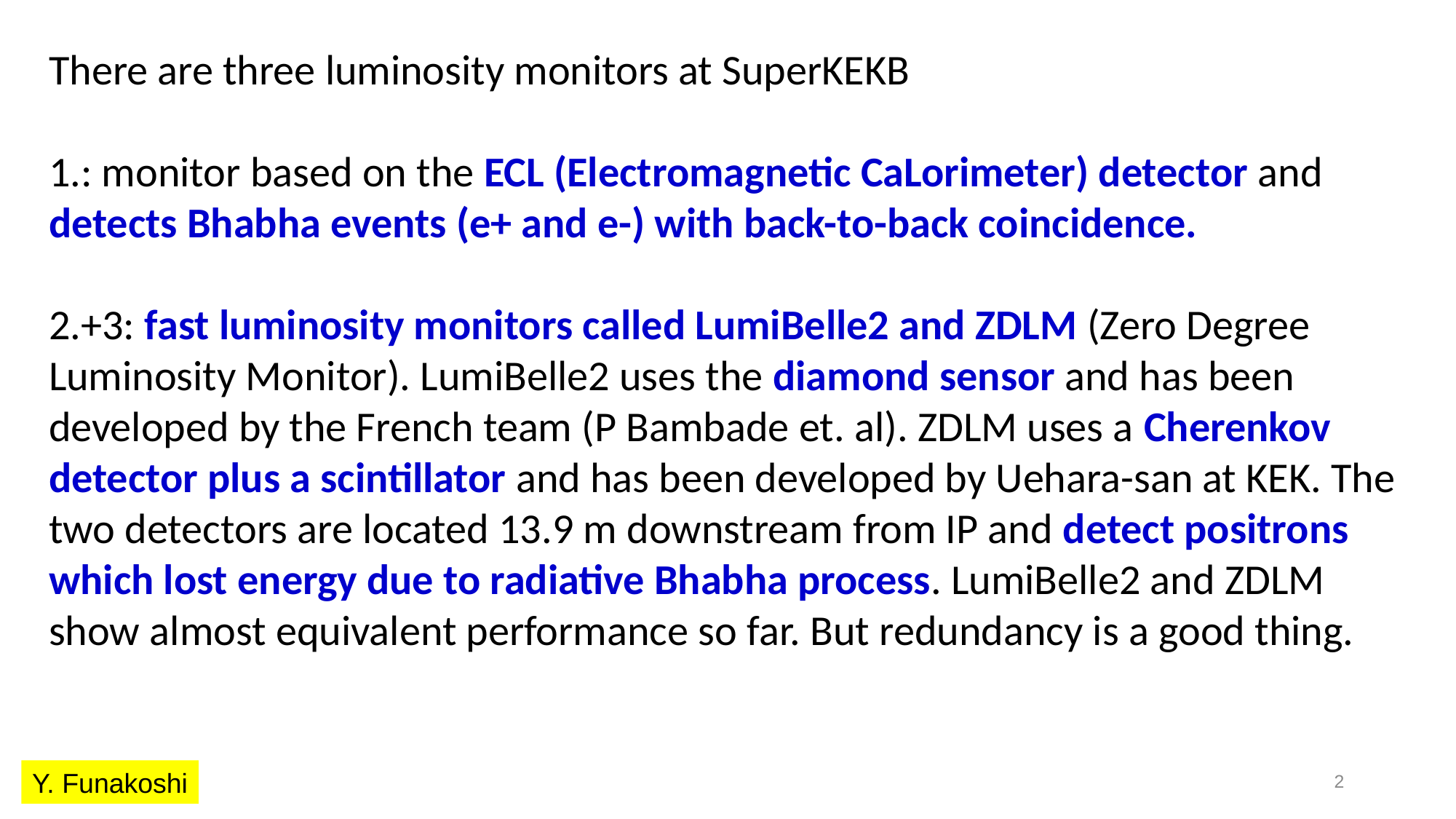

There are three luminosity monitors at SuperKEKB

1.: monitor based on the ECL (Electromagnetic CaLorimeter) detector and detects Bhabha events (e+ and e-) with back-to-back coincidence.

2.+3: fast luminosity monitors called LumiBelle2 and ZDLM (Zero Degree Luminosity Monitor). LumiBelle2 uses the diamond sensor and has been developed by the French team (P Bambade et. al). ZDLM uses a Cherenkov detector plus a scintillator and has been developed by Uehara-san at KEK. The two detectors are located 13.9 m downstream from IP and detect positrons which lost energy due to radiative Bhabha process. LumiBelle2 and ZDLM show almost equivalent performance so far. But redundancy is a good thing.
2
Y. Funakoshi